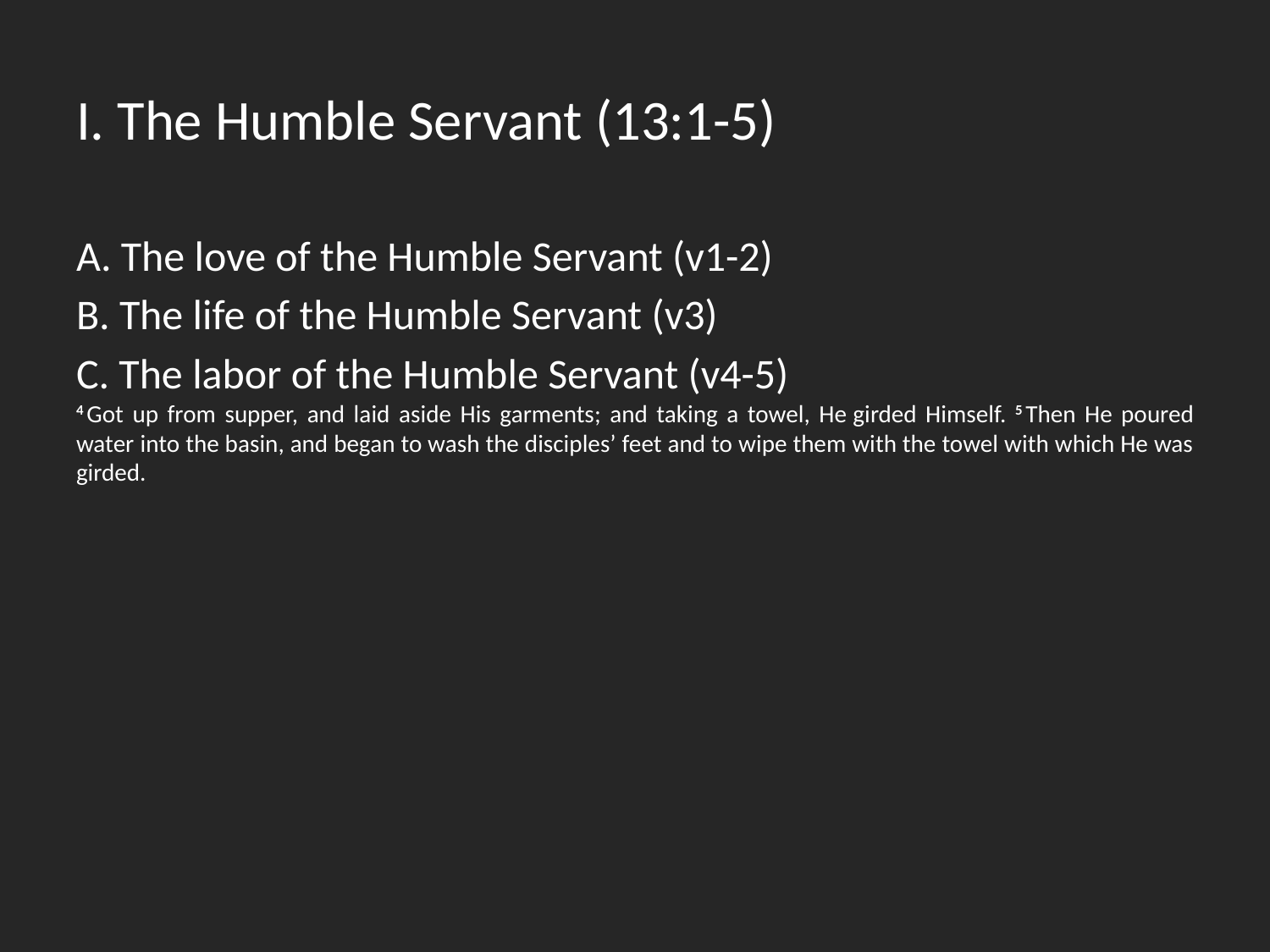

# I. The Humble Servant (13:1-5)
A. The love of the Humble Servant (v1-2)
B. The life of the Humble Servant (v3)
C. The labor of the Humble Servant (v4-5)
4 Got up from supper, and laid aside His garments; and taking a towel, He girded Himself. 5 Then He poured water into the basin, and began to wash the disciples’ feet and to wipe them with the towel with which He was girded.